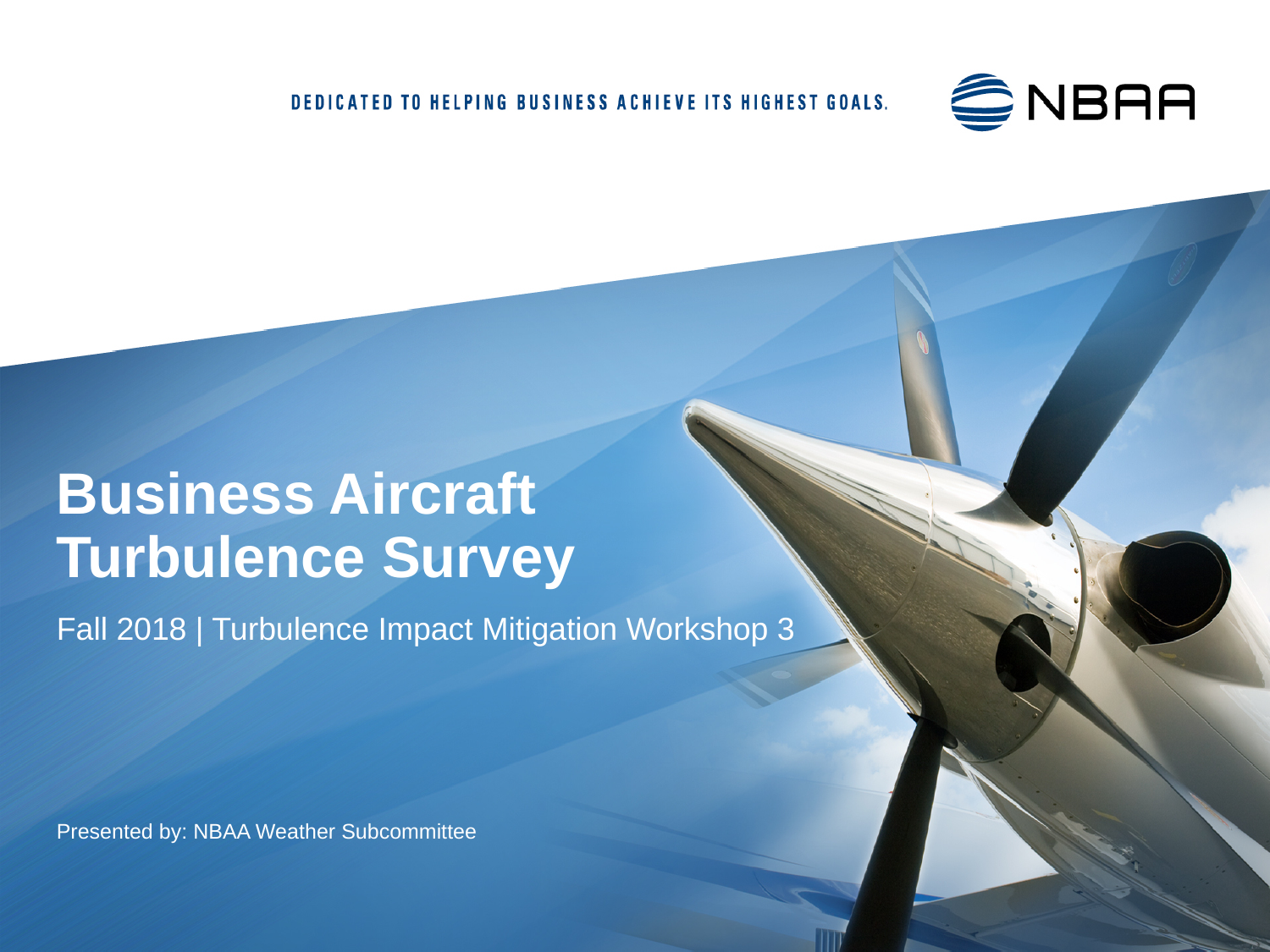

Business Aircraft Turbulence Survey
Fall 2018 | Turbulence Impact Mitigation Workshop 3
Presented by: NBAA Weather Subcommittee